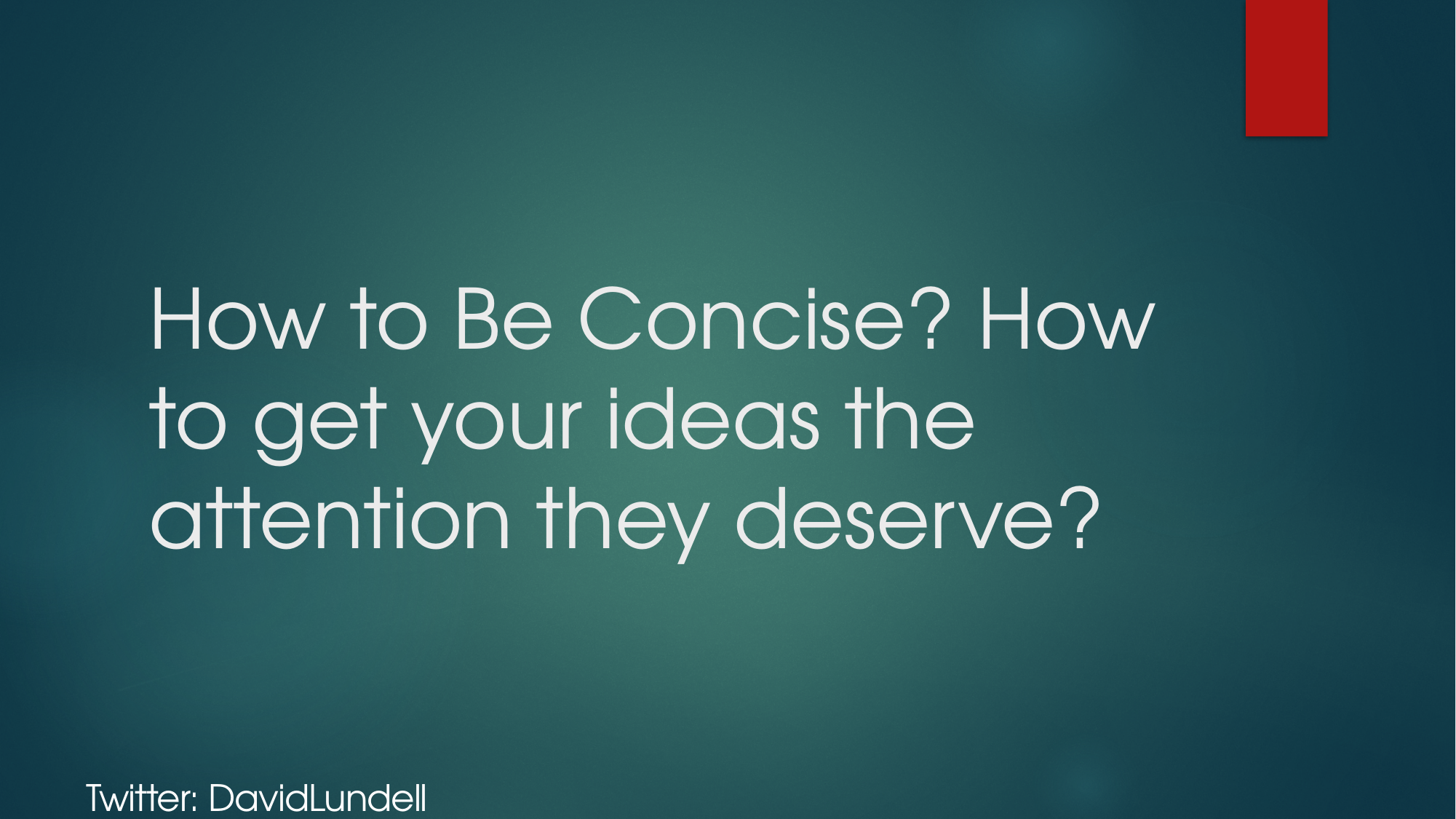

# How to Be Concise? How to get your ideas the attention they deserve?

Twitter: DavidLundell